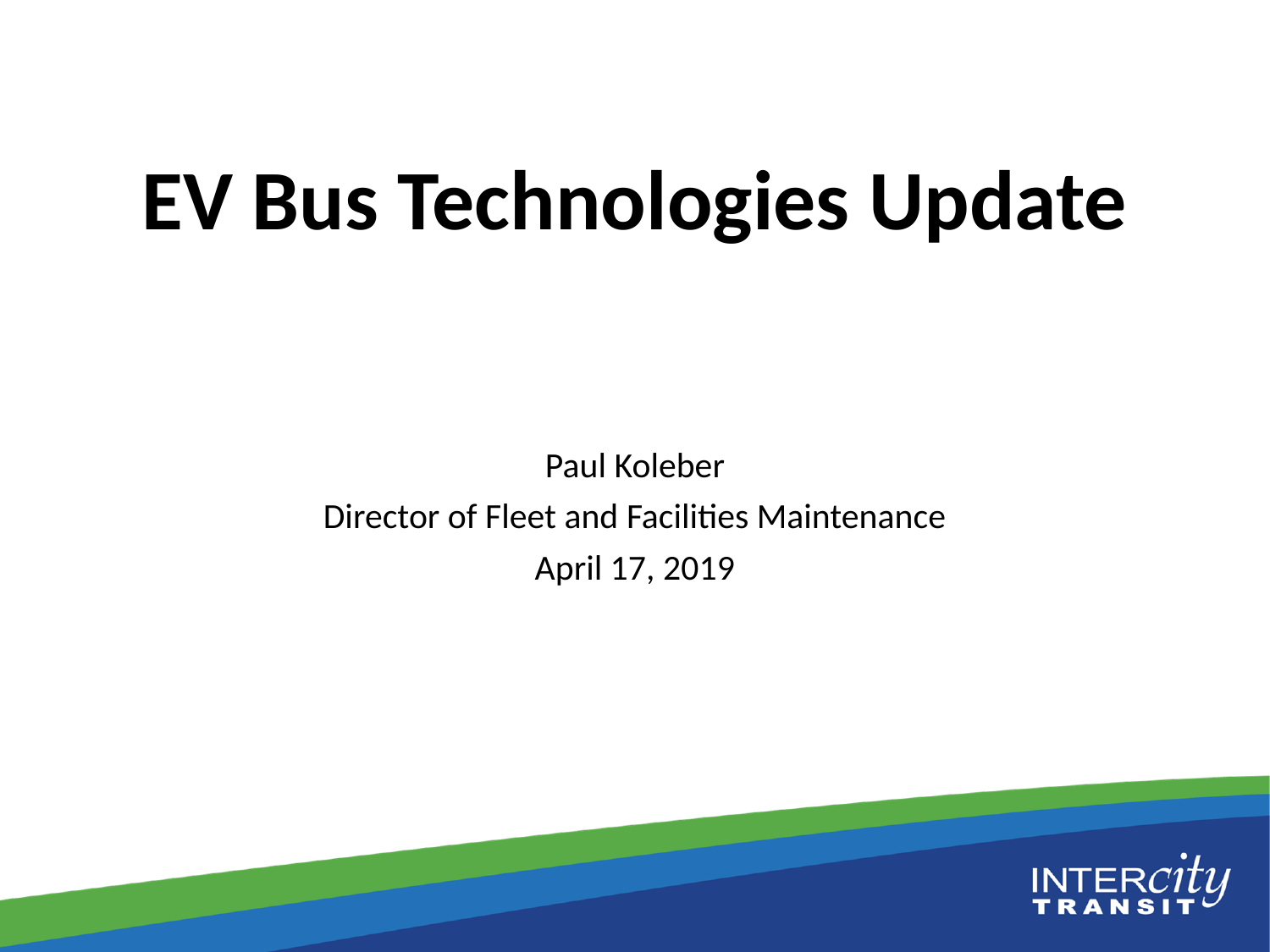

# EV Bus Technologies Update

Paul Koleber
Director of Fleet and Facilities Maintenance
April 17, 2019